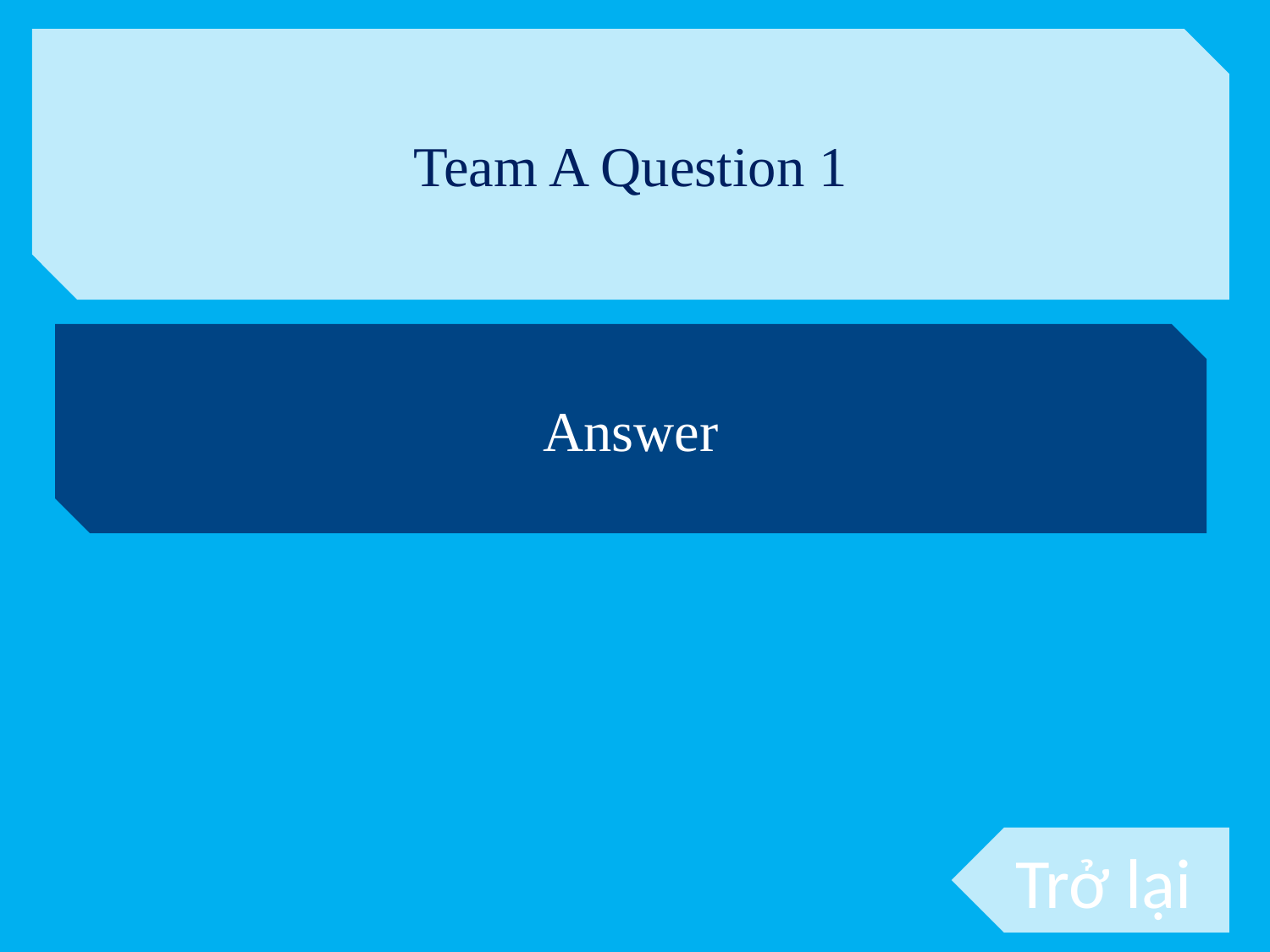

Team A Question 1
Answer
Trở lại